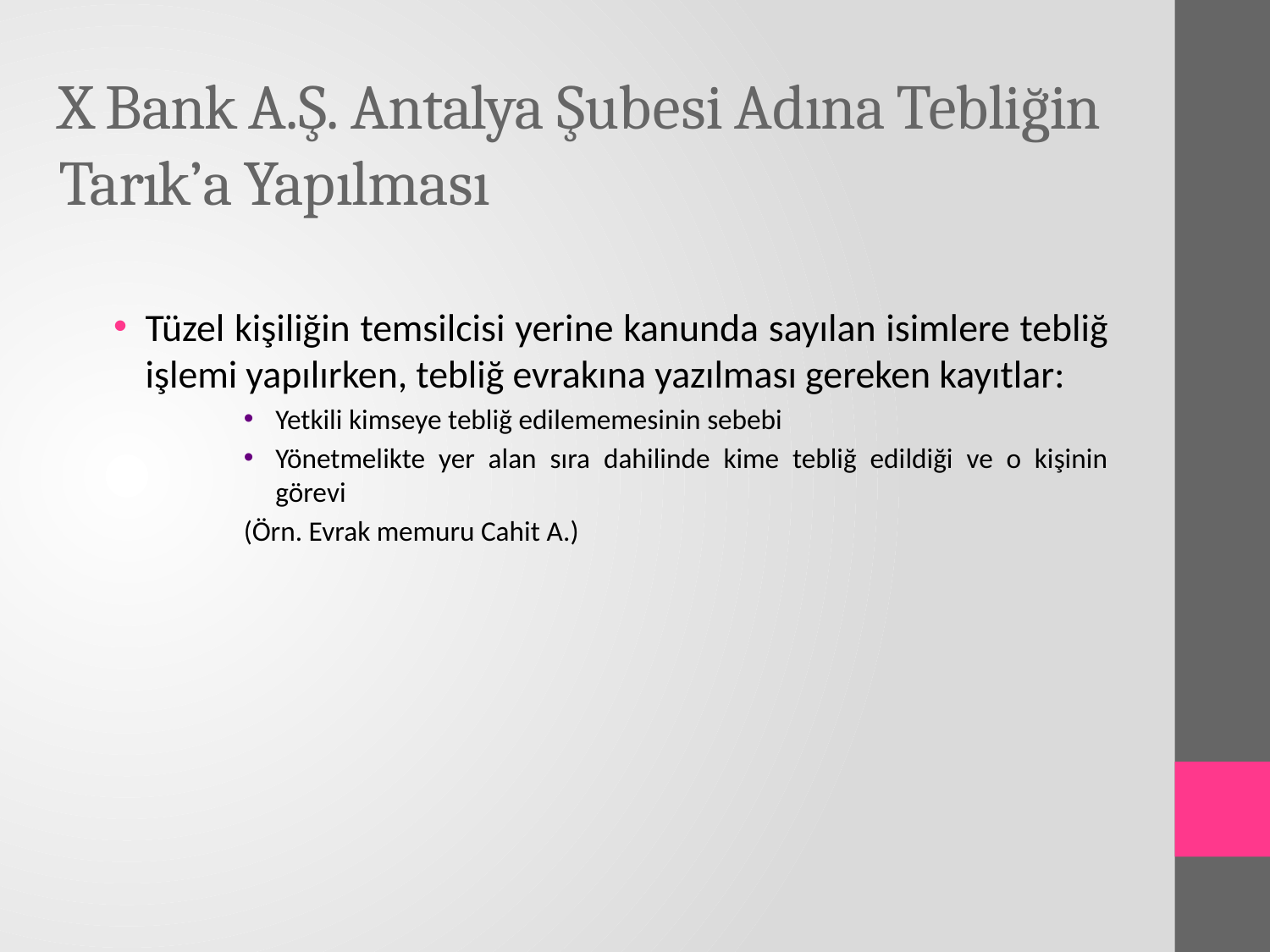

# X Bank A.Ş. Antalya Şubesi Adına Tebliğin Tarık’a Yapılması
Tüzel kişiliğin temsilcisi yerine kanunda sayılan isimlere tebliğ işlemi yapılırken, tebliğ evrakına yazılması gereken kayıtlar:
Yetkili kimseye tebliğ edilememesinin sebebi
Yönetmelikte yer alan sıra dahilinde kime tebliğ edildiği ve o kişinin görevi
(Örn. Evrak memuru Cahit A.)